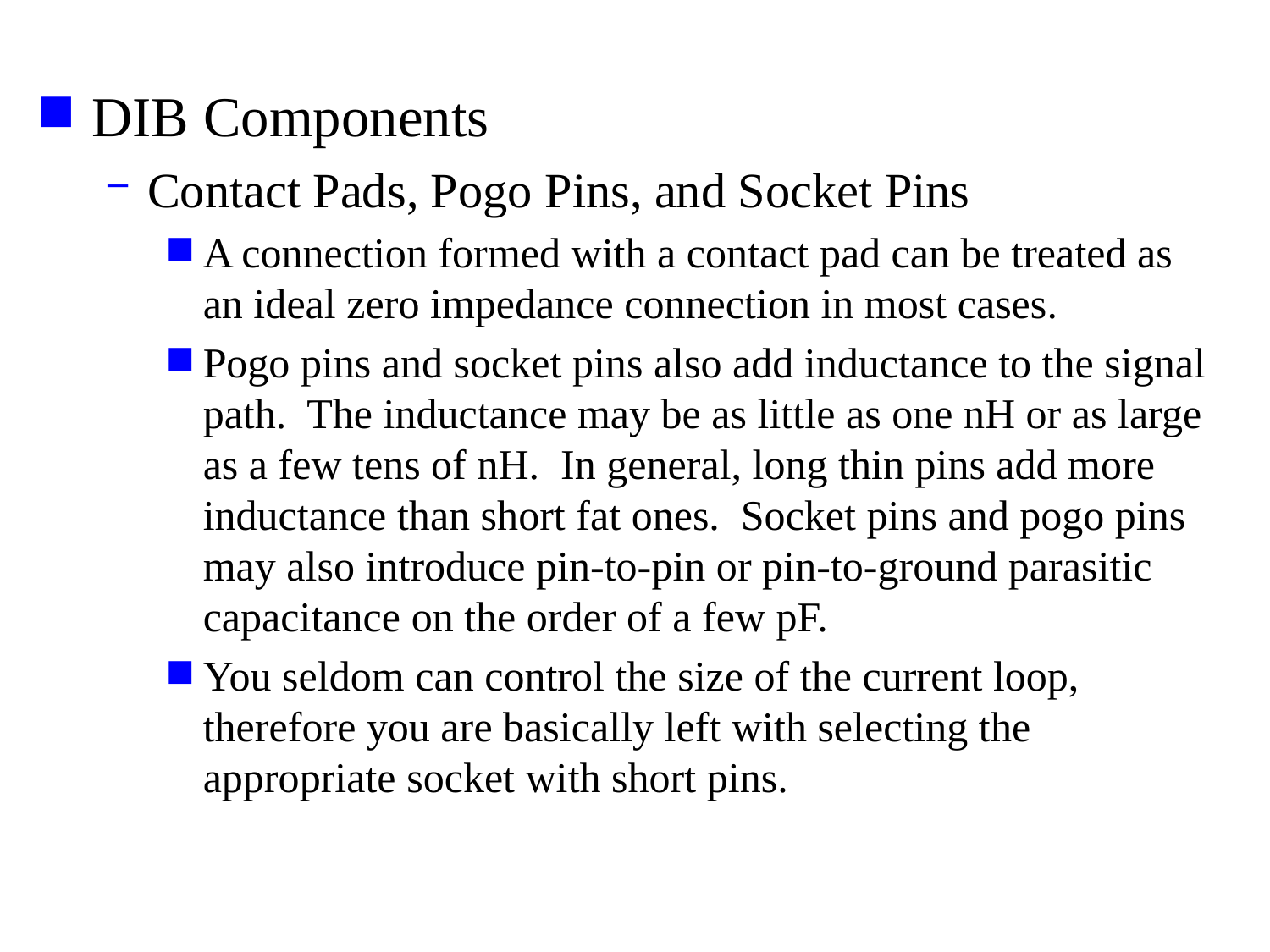

DIB Components
Contact Pads, Pogo Pins, and Socket Pins
A connection formed with a contact pad can be treated as an ideal zero impedance connection in most cases.
Pogo pins and socket pins also add inductance to the signal path.  The inductance may be as little as one nH or as large as a few tens of nH.  In general, long thin pins add more inductance than short fat ones.  Socket pins and pogo pins may also introduce pin-to-pin or pin-to-ground parasitic capacitance on the order of a few pF.
You seldom can control the size of the current loop, therefore you are basically left with selecting the appropriate socket with short pins.